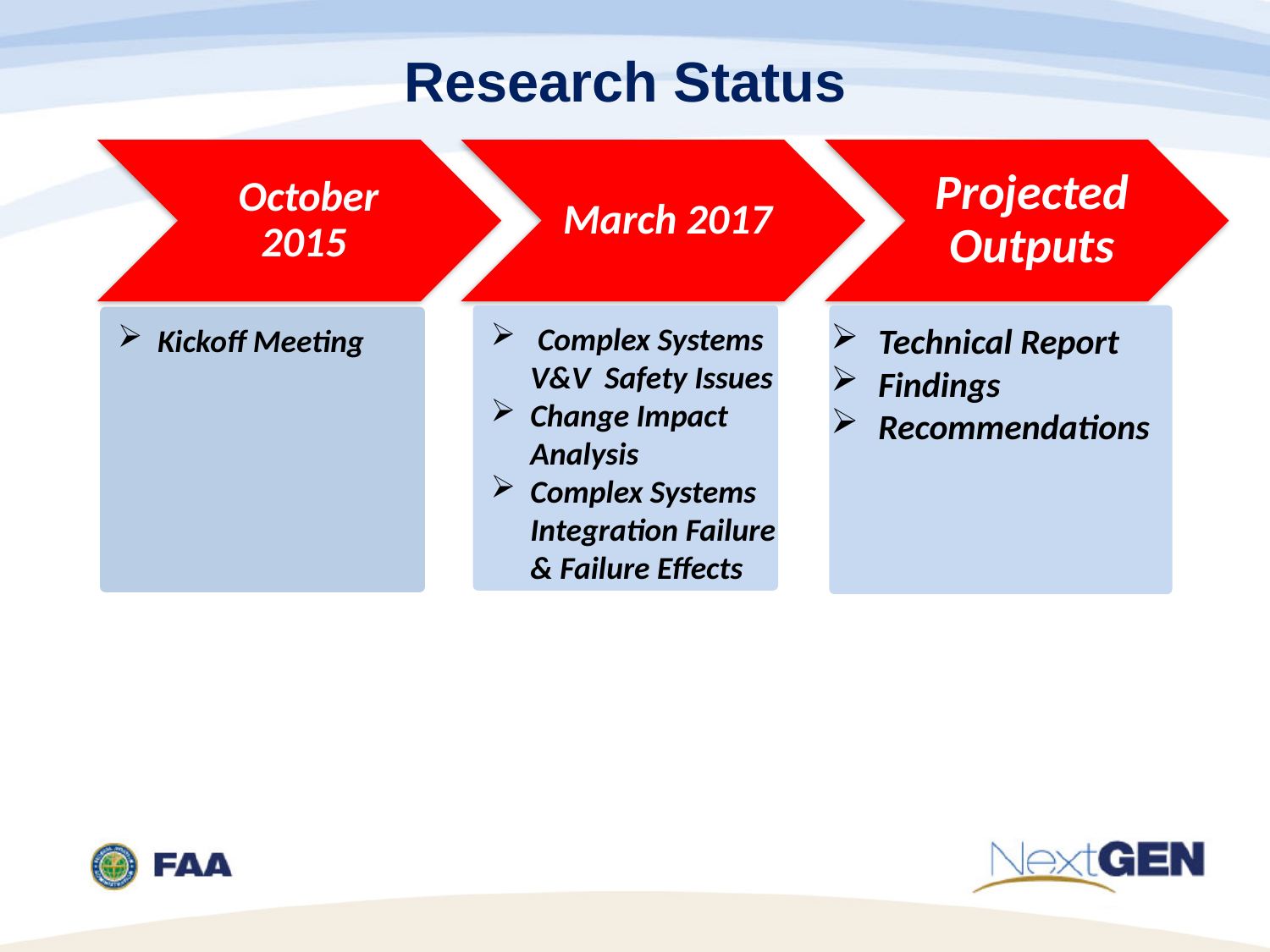

# Research Status
 October 2015
March 2017
Projected Outputs
 Complex Systems V&V  Safety Issues
Change Impact Analysis
Complex Systems Integration Failure & Failure Effects

Technical Report
Findings
Recommendations
Kickoff Meeting